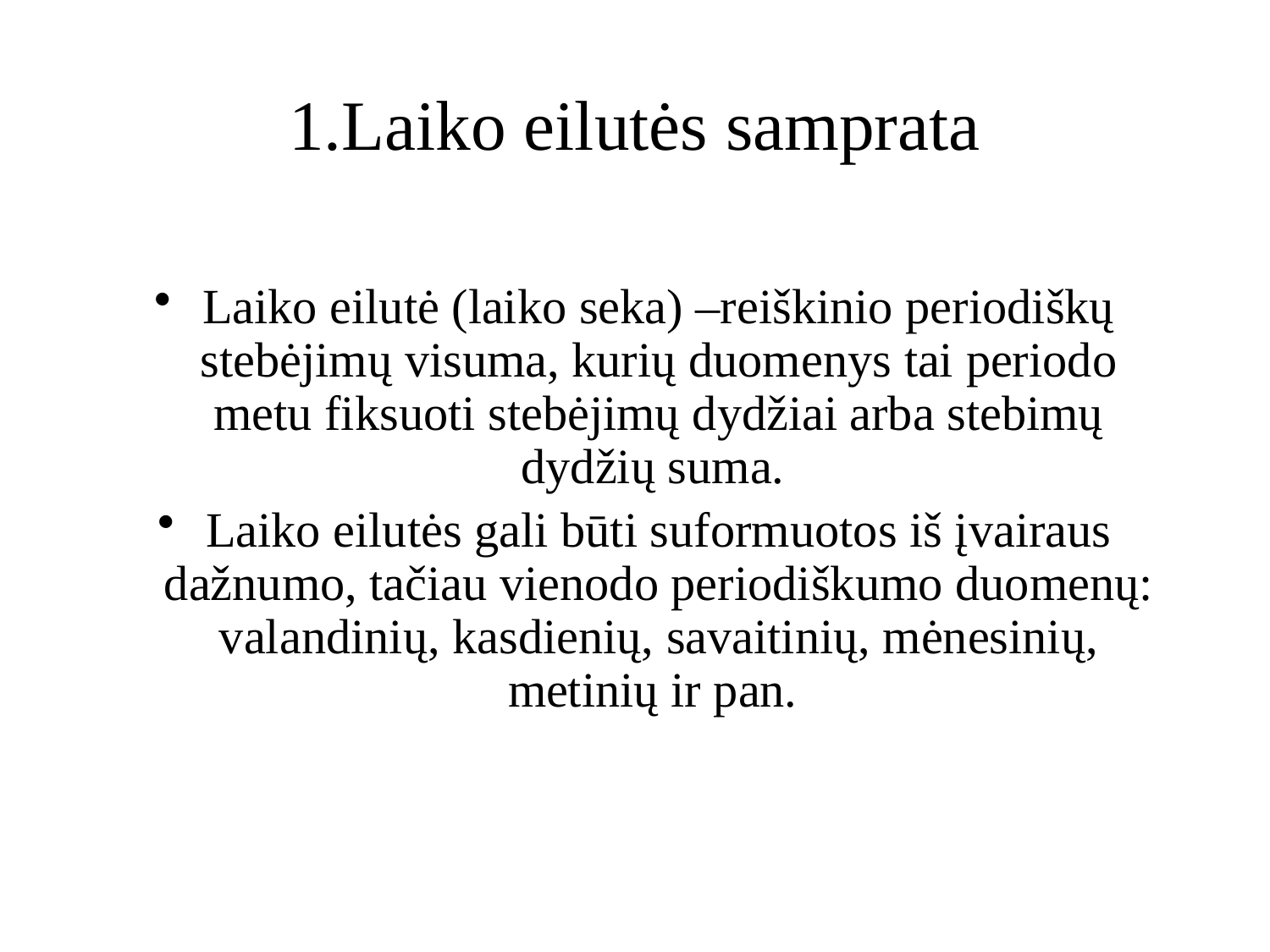

# 1.Laiko eilutės samprata
Laiko eilutė (laiko seka) –reiškinio periodiškų stebėjimų visuma, kurių duomenys tai periodo metu fiksuoti stebėjimų dydžiai arba stebimų dydžių suma.
Laiko eilutės gali būti suformuotos iš įvairaus dažnumo, tačiau vienodo periodiškumo duomenų: valandinių, kasdienių, savaitinių, mėnesinių, metinių ir pan.